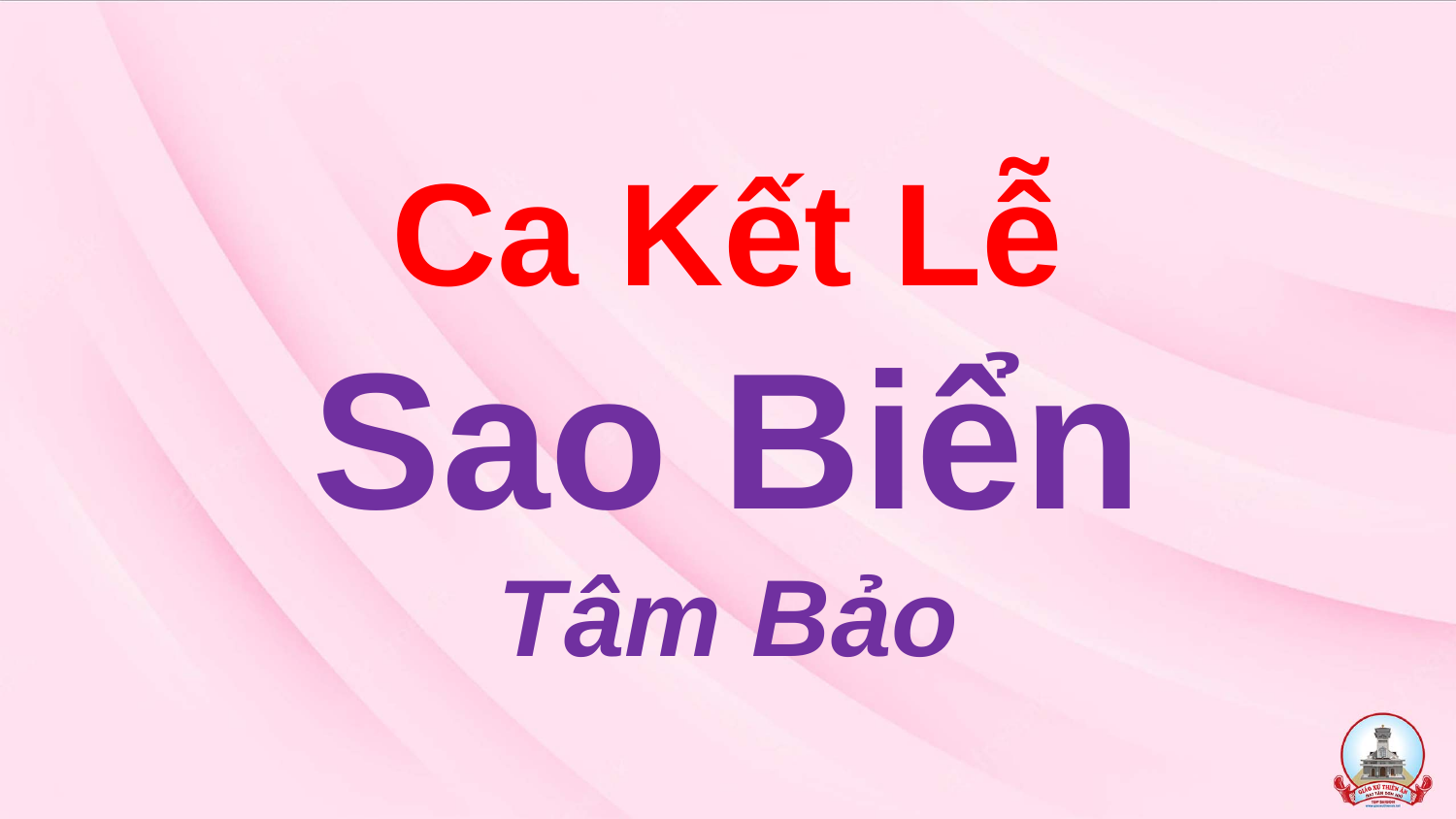

# Ca Kết Lễ Sao Biển Tâm Bảo